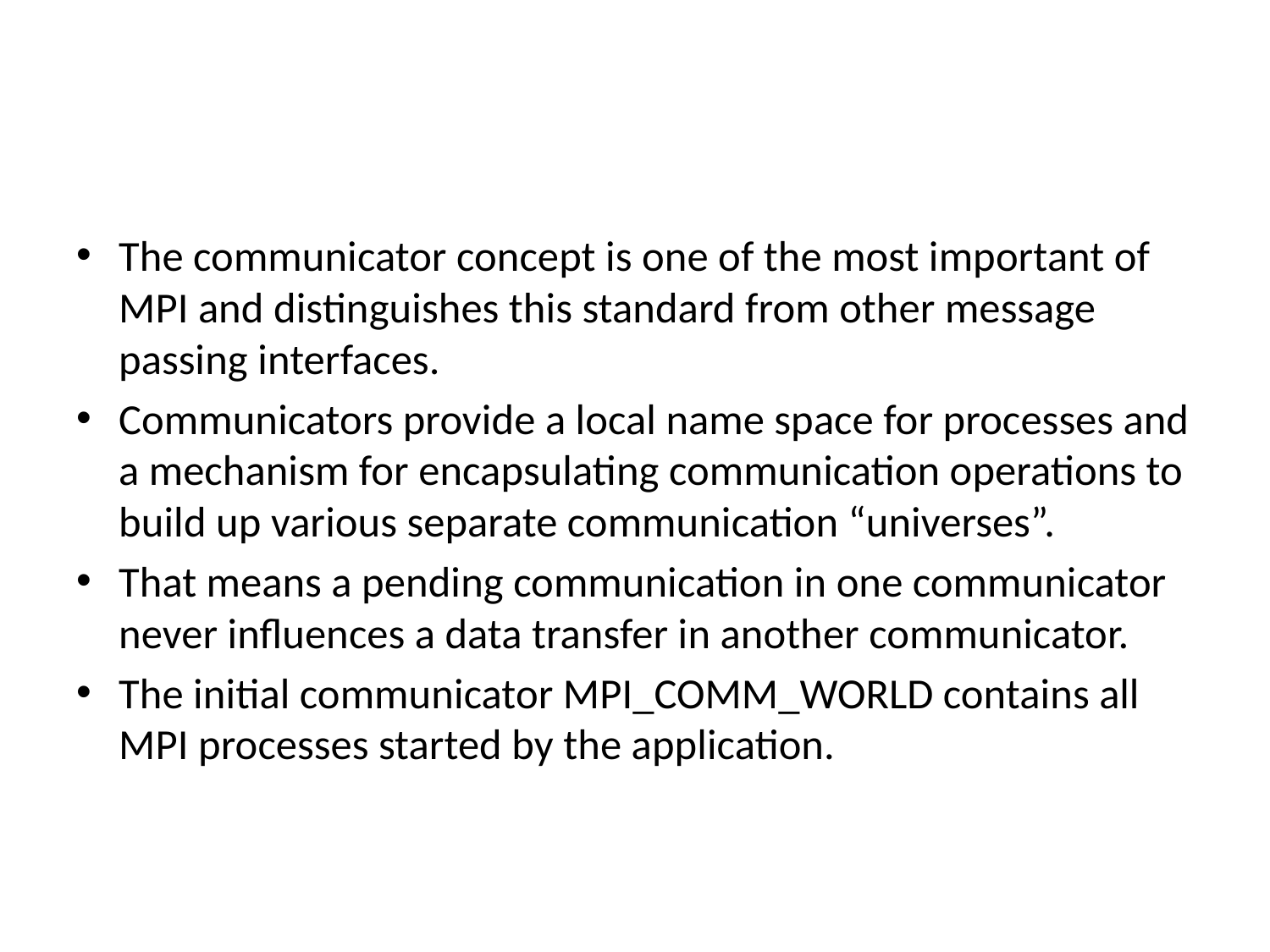

#
The communicator concept is one of the most important of MPI and distinguishes this standard from other message passing interfaces.
Communicators provide a local name space for processes and a mechanism for encapsulating communication operations to build up various separate communication “universes”.
That means a pending communication in one communicator never influences a data transfer in another communicator.
The initial communicator MPI_COMM_WORLD contains all MPI processes started by the application.